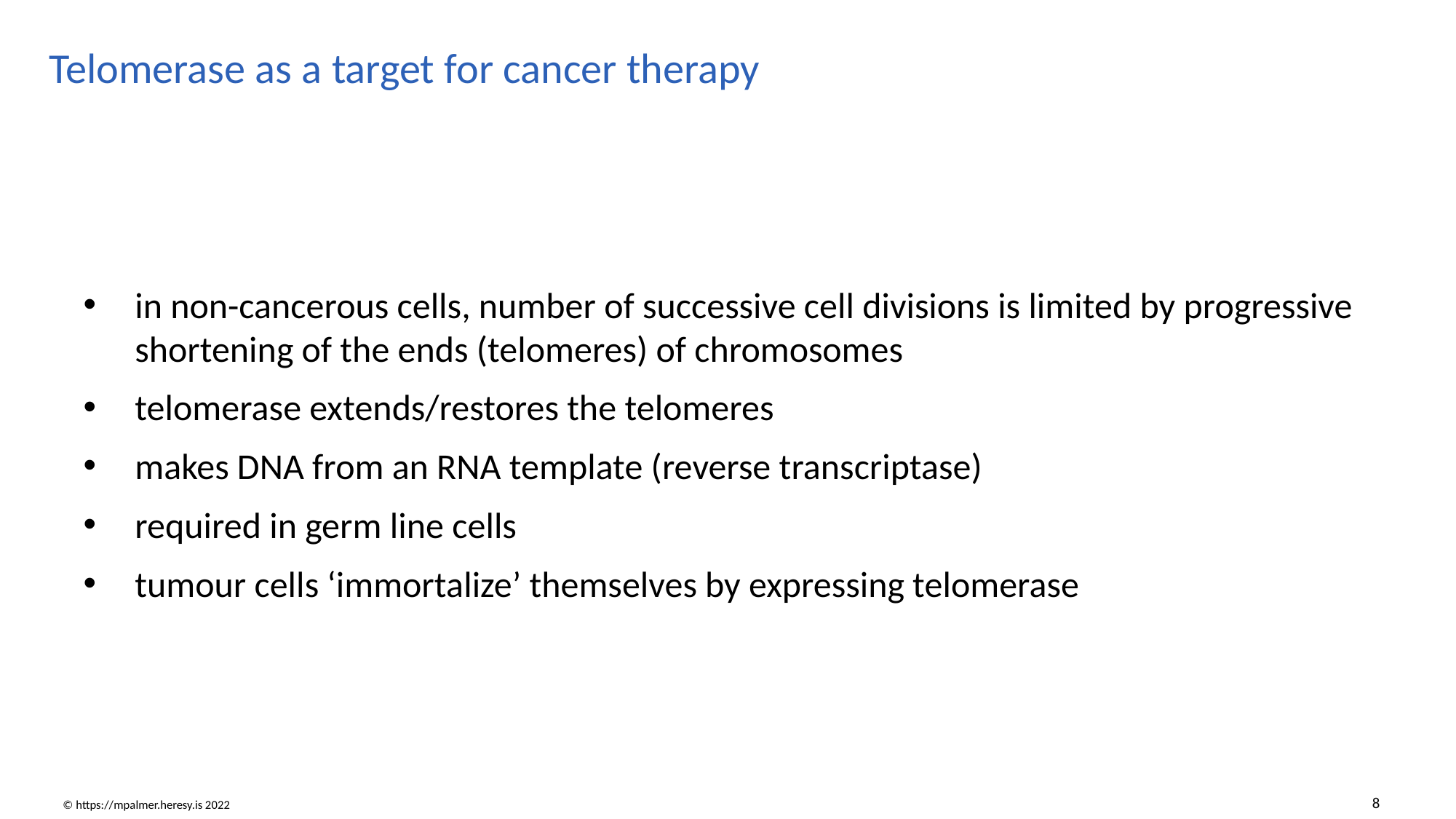

# Telomerase as a target for cancer therapy
in non-cancerous cells, number of successive cell divisions is limited by progressive shortening of the ends (telomeres) of chromosomes
telomerase extends/restores the telomeres
makes DNA from an RNA template (reverse transcriptase)
required in germ line cells
tumour cells ‘immortalize’ themselves by expressing telomerase